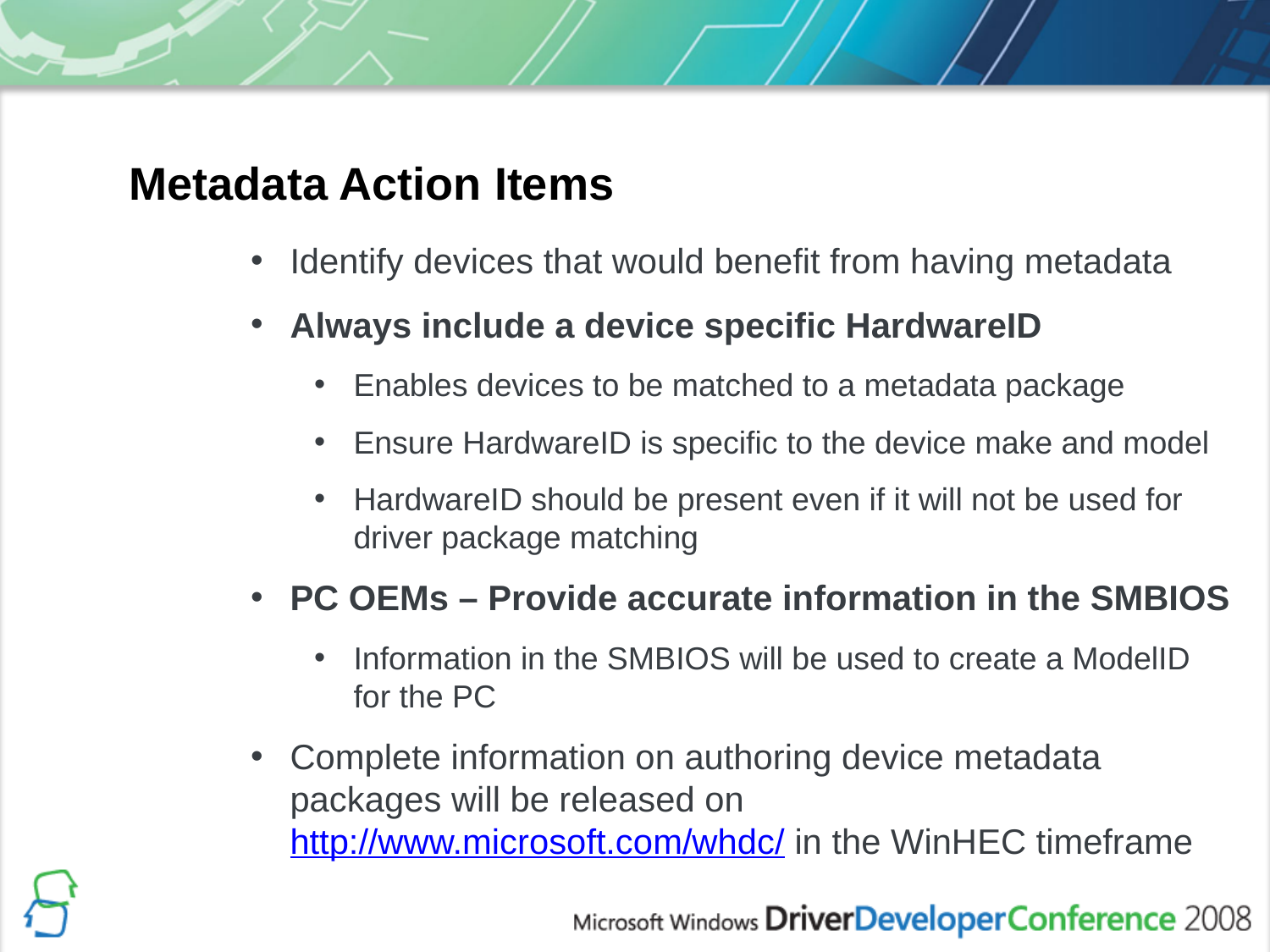

Metadata Action Items

Identify devices that would benefit from having metadata
Always include a device specific HardwareID
Enables devices to be matched to a metadata package
Ensure HardwareID is specific to the device make and model
HardwareID should be present even if it will not be used for driver package matching
PC OEMs – Provide accurate information in the SMBIOS
Information in the SMBIOS will be used to create a ModelID for the PC
Complete information on authoring device metadata packages will be released on http://www.microsoft.com/whdc/ in the WinHEC timeframe